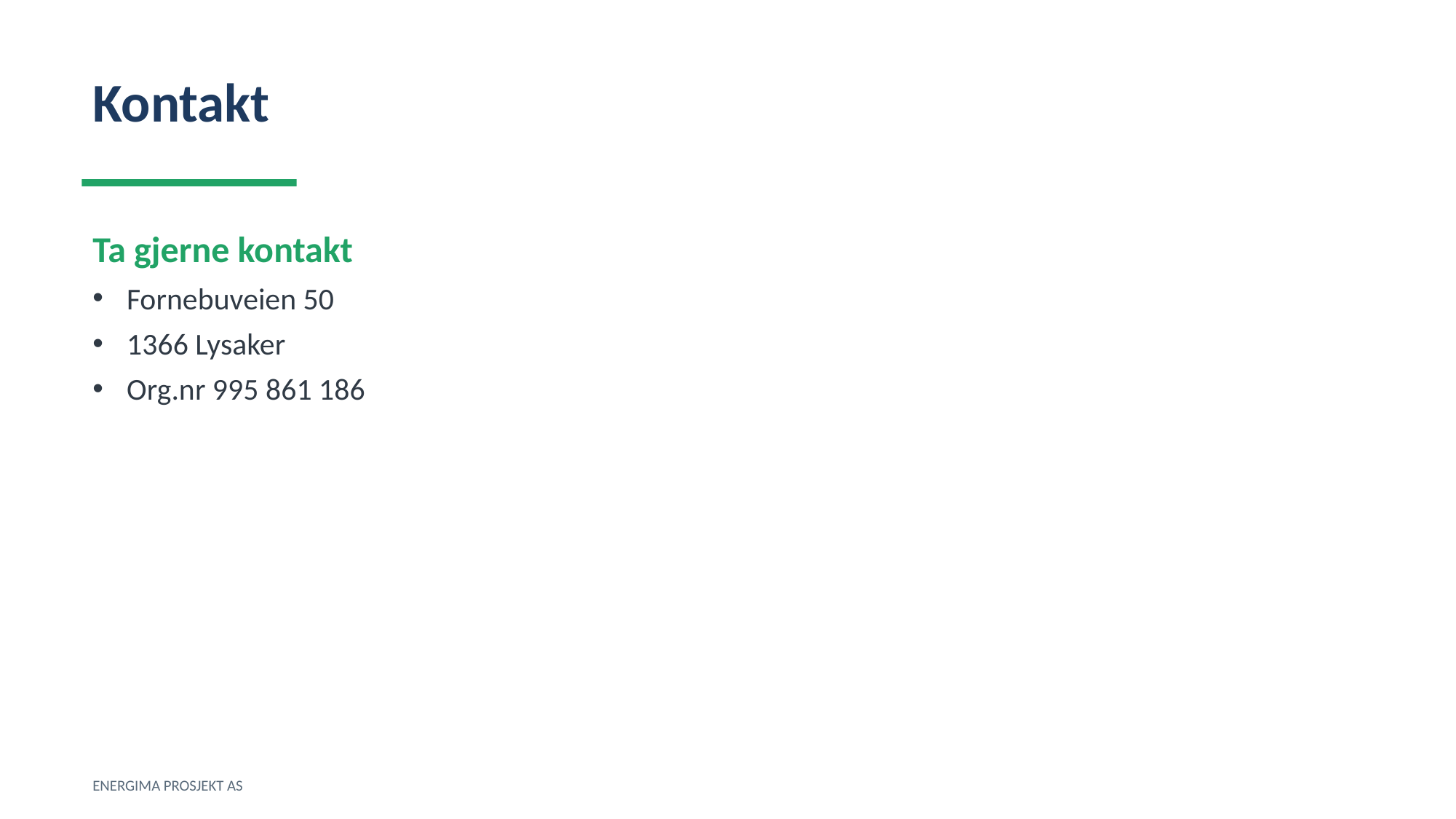

Kontakt

Ta gjerne kontakt
Fornebuveien 50
1366 Lysaker
Org.nr 995 861 186
ENERGIMA PROSJEKT AS